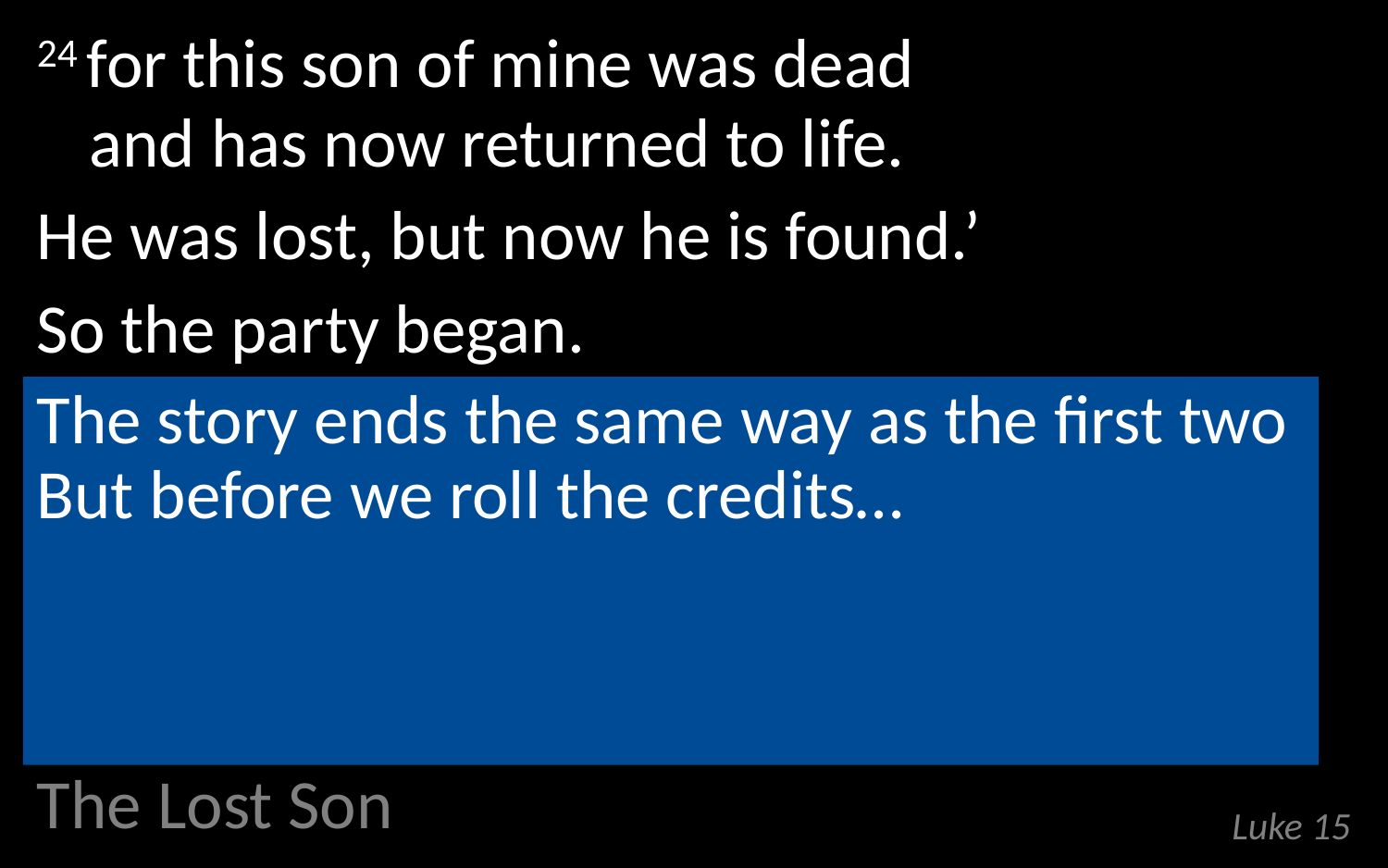

24 for this son of mine was dead
and has now returned to life.
He was lost, but now he is found.’
So the party began.
The story ends the same way as the first two
But before we roll the credits…

The Lost Son
# Luke 15